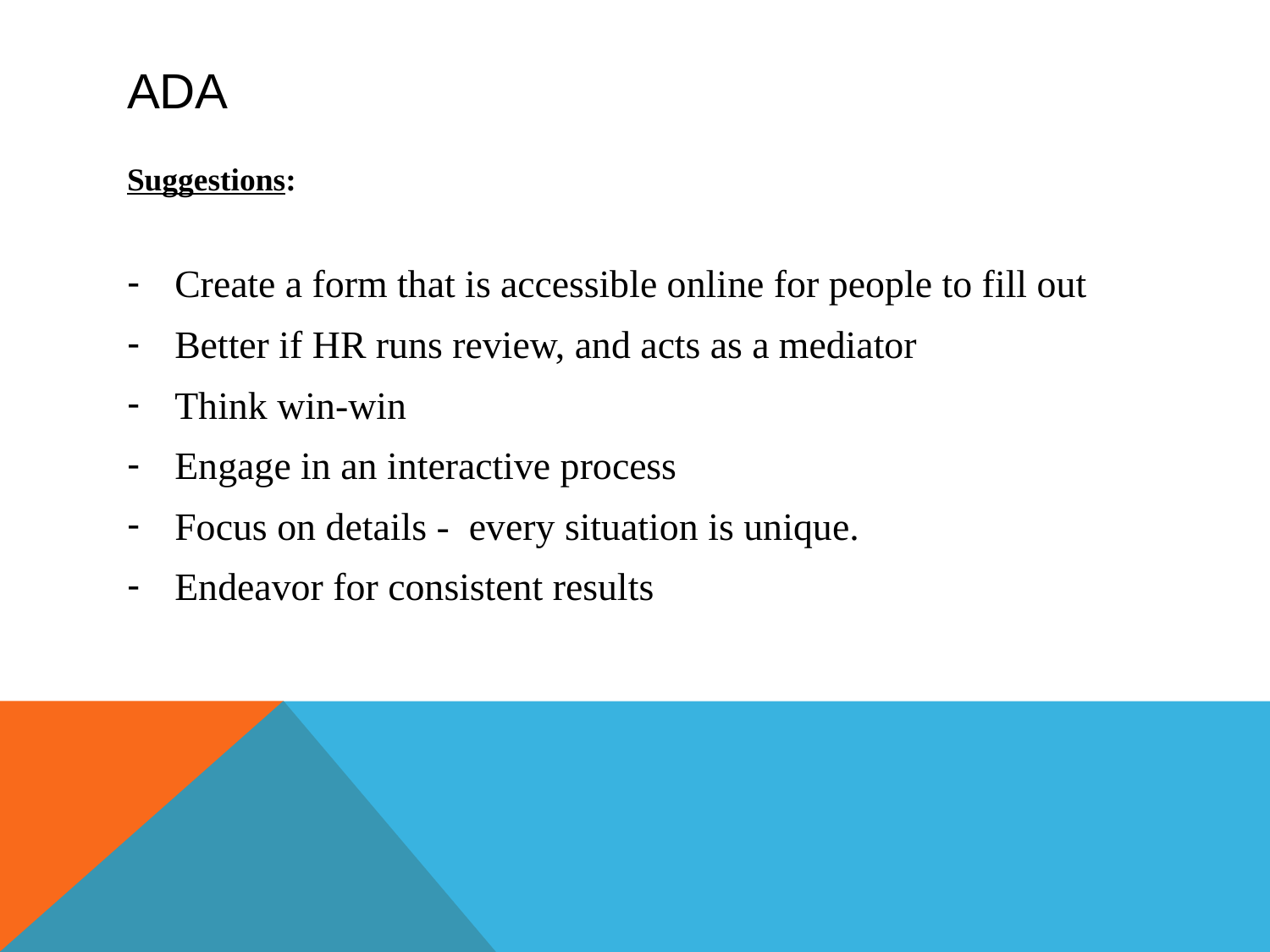

# ADA
Suggestions:

Create a form that is accessible online for people to fill out
Better if HR runs review, and acts as a mediator
Think win-win
Engage in an interactive process
Focus on details -  every situation is unique.
Endeavor for consistent results